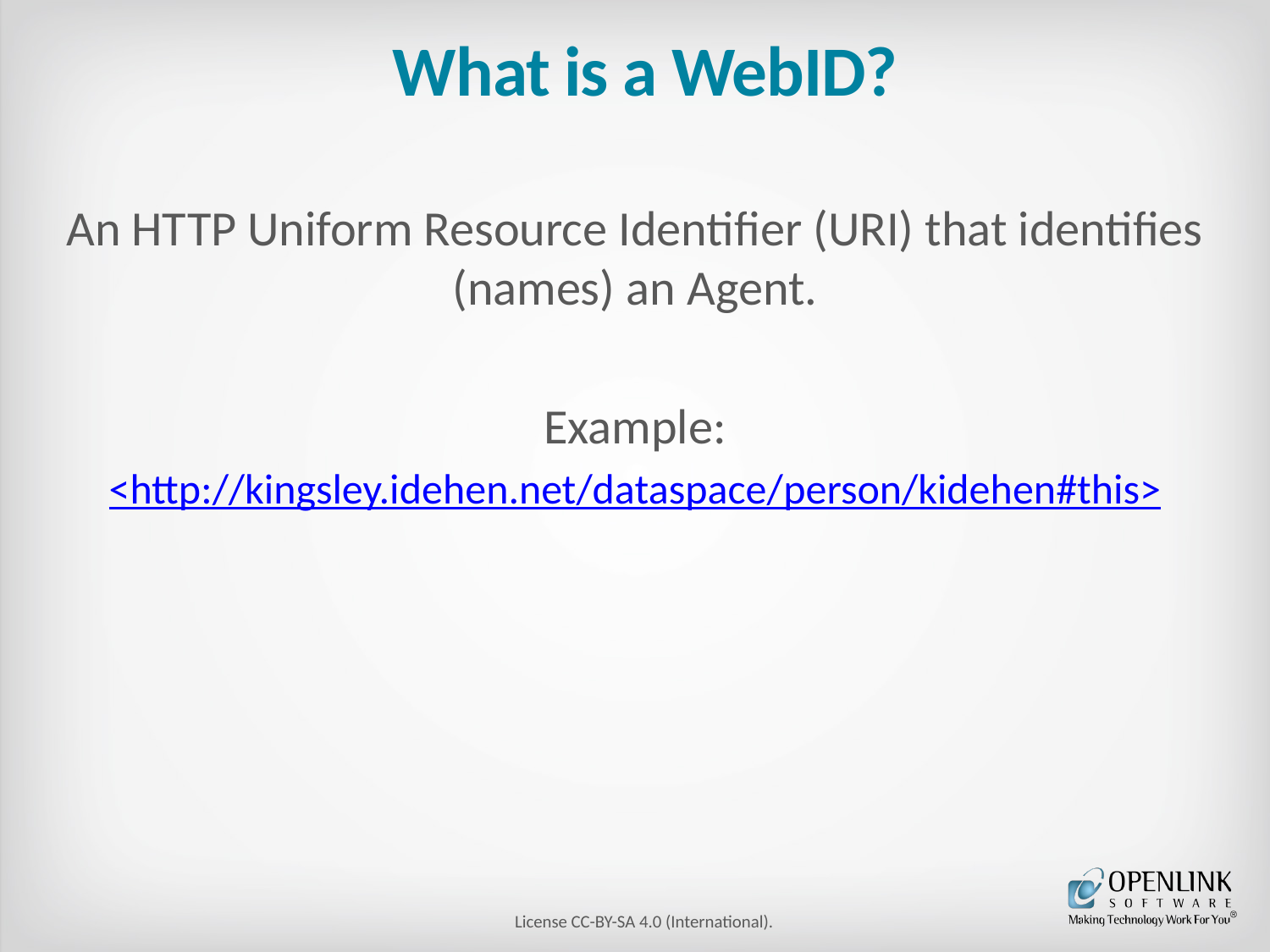

# What is a WebID?
An HTTP Uniform Resource Identifier (URI) that identifies (names) an Agent.

Example:
<http://kingsley.idehen.net/dataspace/person/kidehen#this>

License CC-BY-SA 4.0 (International).